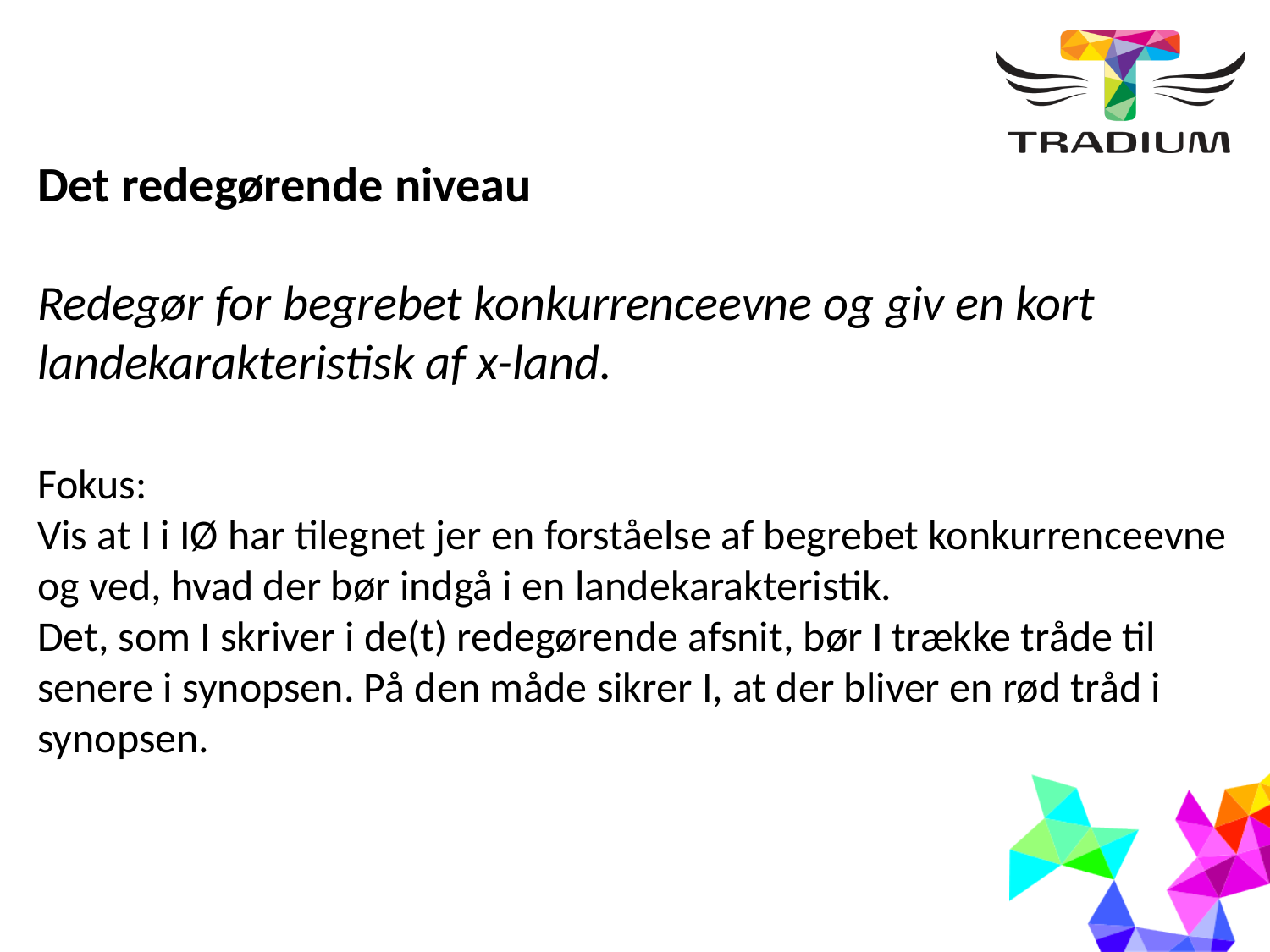

Det redegørende niveau

Redegør for begrebet konkurrenceevne og giv en kort landekarakteristisk af x-land.

Fokus:
Vis at I i IØ har tilegnet jer en forståelse af begrebet konkurrenceevne og ved, hvad der bør indgå i en landekarakteristik.
Det, som I skriver i de(t) redegørende afsnit, bør I trække tråde til senere i synopsen. På den måde sikrer I, at der bliver en rød tråd i synopsen.